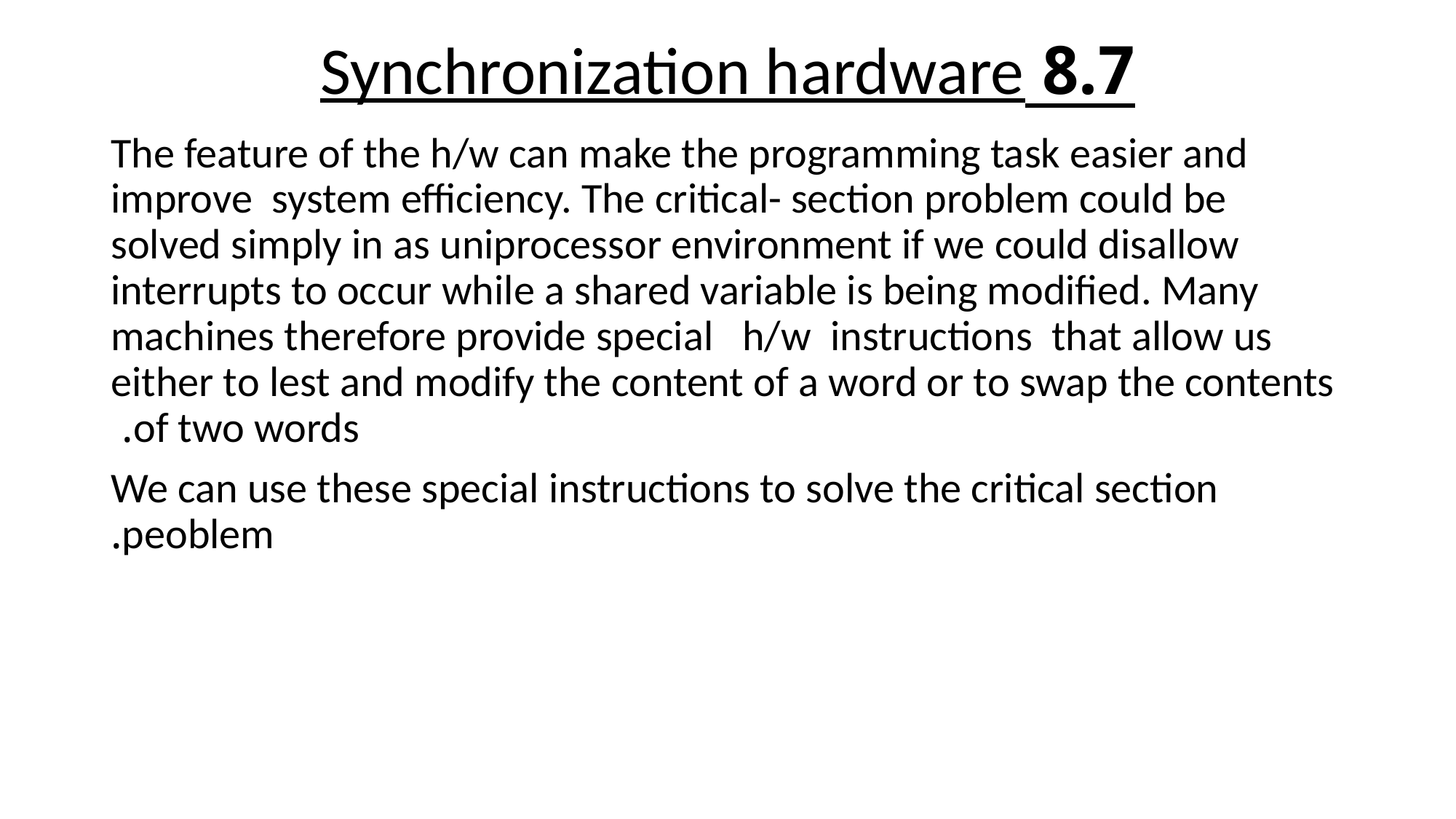

# 8.7 Synchronization hardware

The feature of the h/w can make the programming task easier and improve  system efficiency. The critical- section problem could be solved simply in as uniprocessor environment if we could disallow interrupts to occur while a shared variable is being modified. Many machines therefore provide special   h/w  instructions  that allow us either to lest and modify the content of a word or to swap the contents of two words.
We can use these special instructions to solve the critical section peoblem.